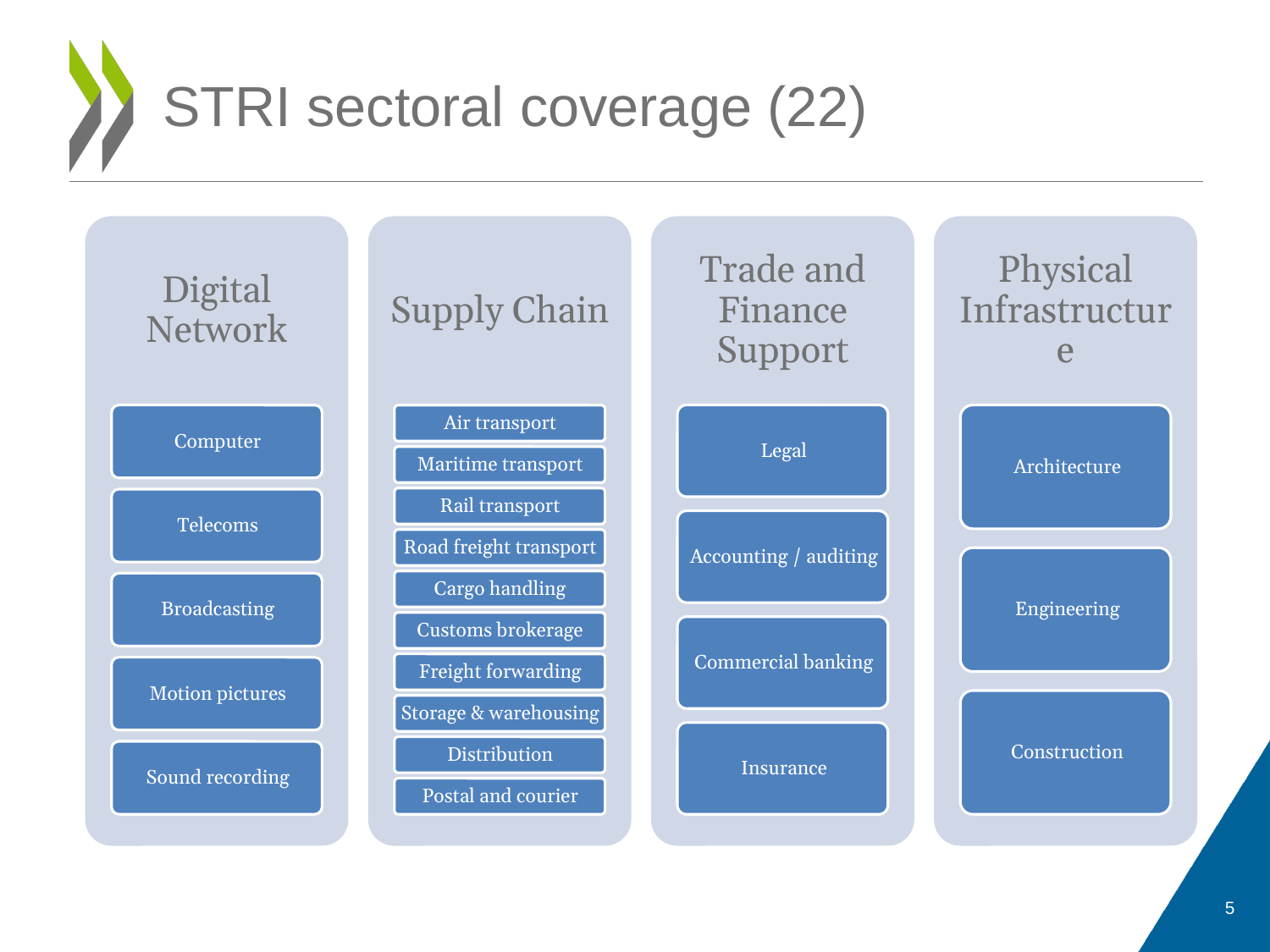

# STRI sectoral coverage (22)
Digital Network
Computer
Telecoms
Broadcasting
Motion pictures
Sound recording
Supply Chain
Air transport
Maritime transport
Rail transport
Road freight transport
Cargo handling
Customs brokerage
Freight forwarding
Storage & warehousing
Distribution
Postal and courier
Trade and Finance Support
Legal
Accounting / auditing
Commercial banking
Insurance
Physical Infrastructure
Architecture
Engineering
Construction
5